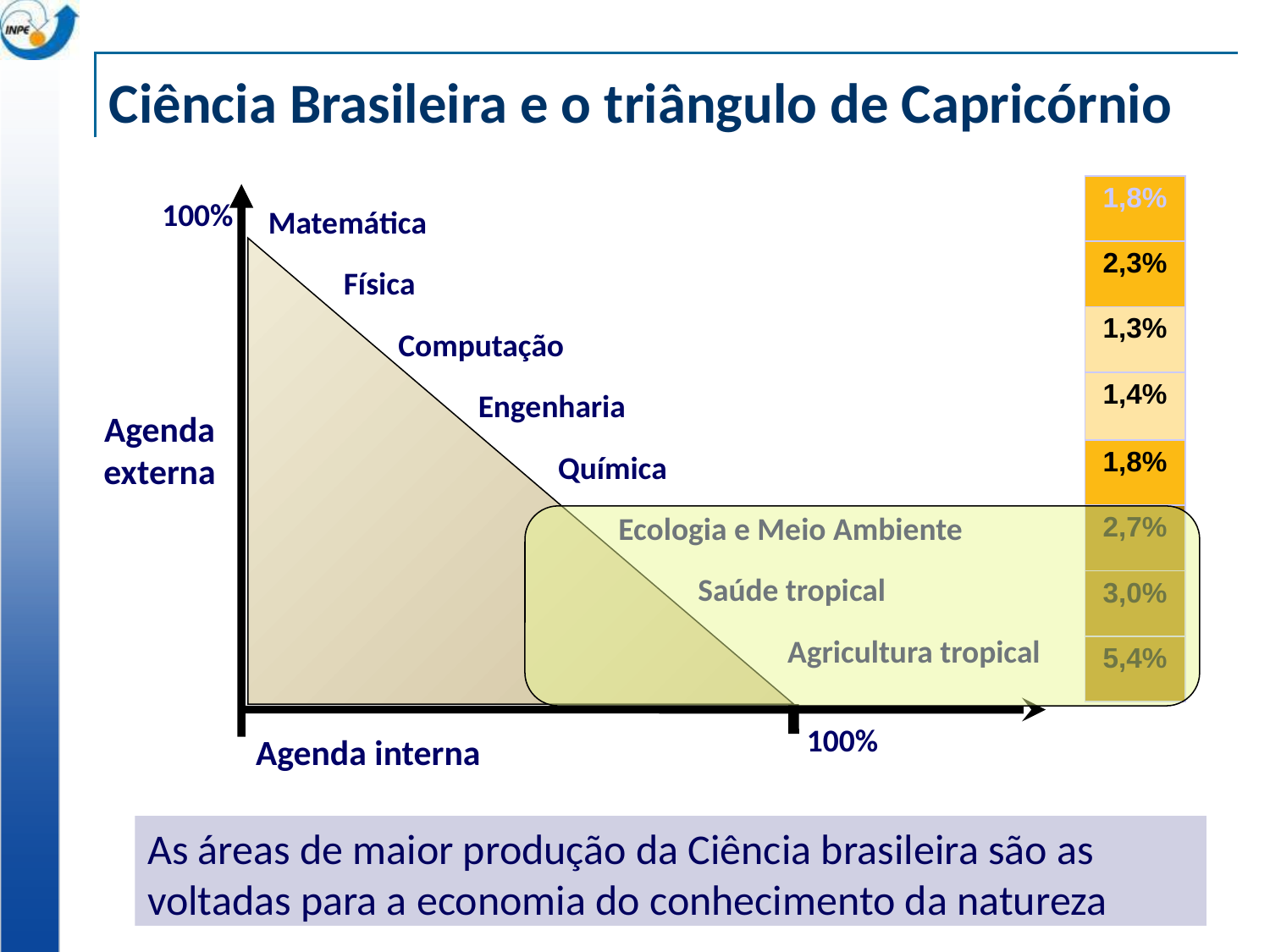

# Ciência Brasileira e o triângulo de Capricórnio
| 1,8% |
| --- |
| 2,3% |
| 1,3% |
| 1,4% |
| 1,8% |
| 2,7% |
| 3,0% |
| 5,4% |

100%
Matemática

Física
Computação
Agenda
externa
Engenharia
Química
Ecologia e Meio Ambiente

Saúde tropical
Agricultura tropical

100%
Agenda interna
As áreas de maior produção da Ciência brasileira são as voltadas para a economia do conhecimento da natureza